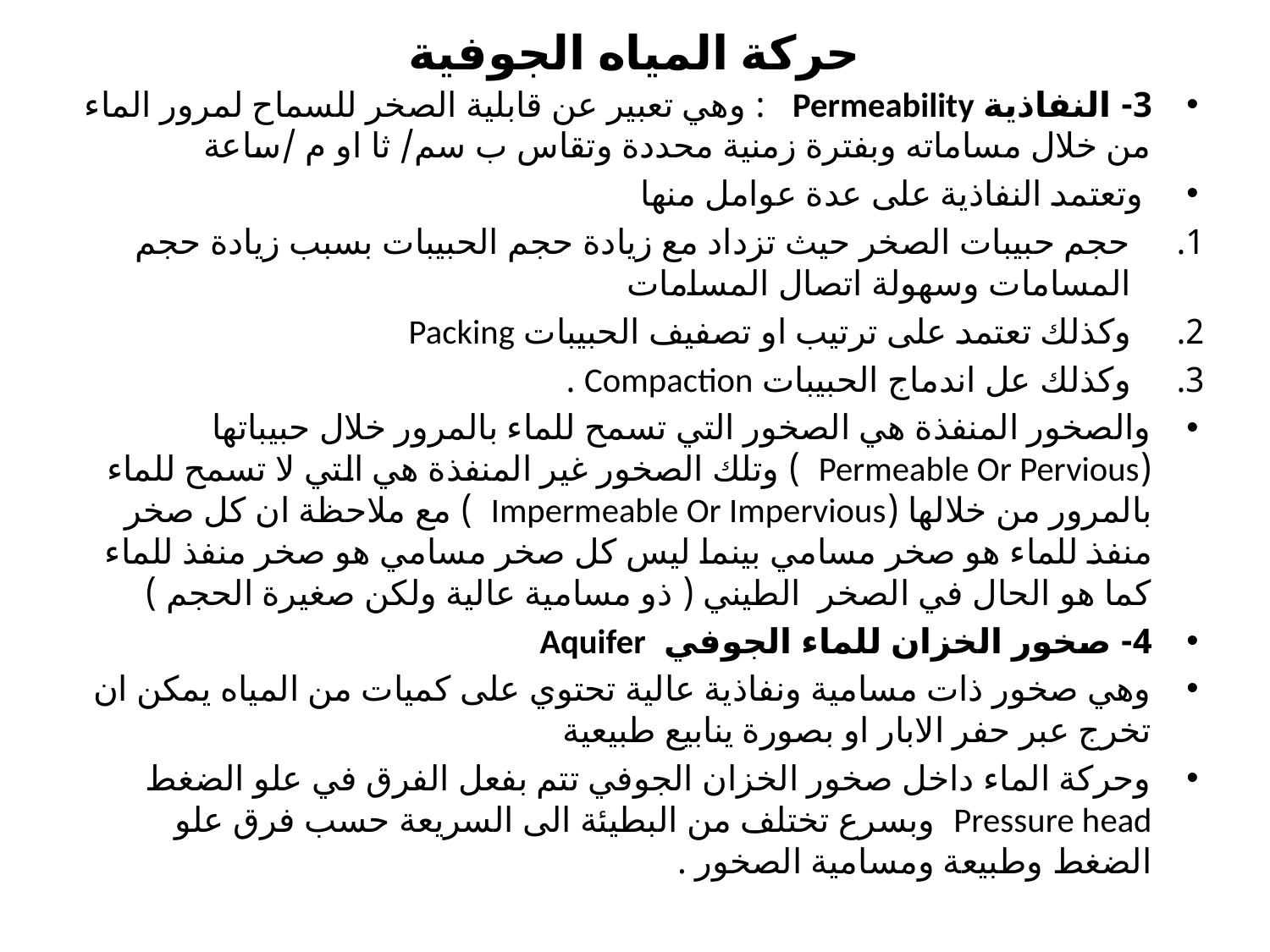

# حركة المياه الجوفية
3- النفاذية Permeability   : وهي تعبير عن قابلية الصخر للسماح لمرور الماء من خلال مساماته وبفترة زمنية محددة وتقاس ب سم/ ثا او م /ساعة
 وتعتمد النفاذية على عدة عوامل منها
حجم حبيبات الصخر حيث تزداد مع زيادة حجم الحبيبات بسبب زيادة حجم المسامات وسهولة اتصال المسامات
وكذلك تعتمد على ترتيب او تصفيف الحبيبات Packing
وكذلك عل اندماج الحبيبات Compaction .
والصخور المنفذة هي الصخور التي تسمح للماء بالمرور خلال حبيباتها (Permeable Or Pervious  ) وتلك الصخور غير المنفذة هي التي لا تسمح للماء بالمرور من خلالها (Impermeable Or Impervious  ) مع ملاحظة ان كل صخر منفذ للماء هو صخر مسامي بينما ليس كل صخر مسامي هو صخر منفذ للماء كما هو الحال في الصخر  الطيني ( ذو مسامية عالية ولكن صغيرة الحجم )
4- صخور الخزان للماء الجوفي  Aquifer
وهي صخور ذات مسامية ونفاذية عالية تحتوي على كميات من المياه يمكن ان تخرج عبر حفر الابار او بصورة ينابيع طبيعية
وحركة الماء داخل صخور الخزان الجوفي تتم بفعل الفرق في علو الضغط Pressure head  وبسرع تختلف من البطيئة الى السريعة حسب فرق علو الضغط وطبيعة ومسامية الصخور .